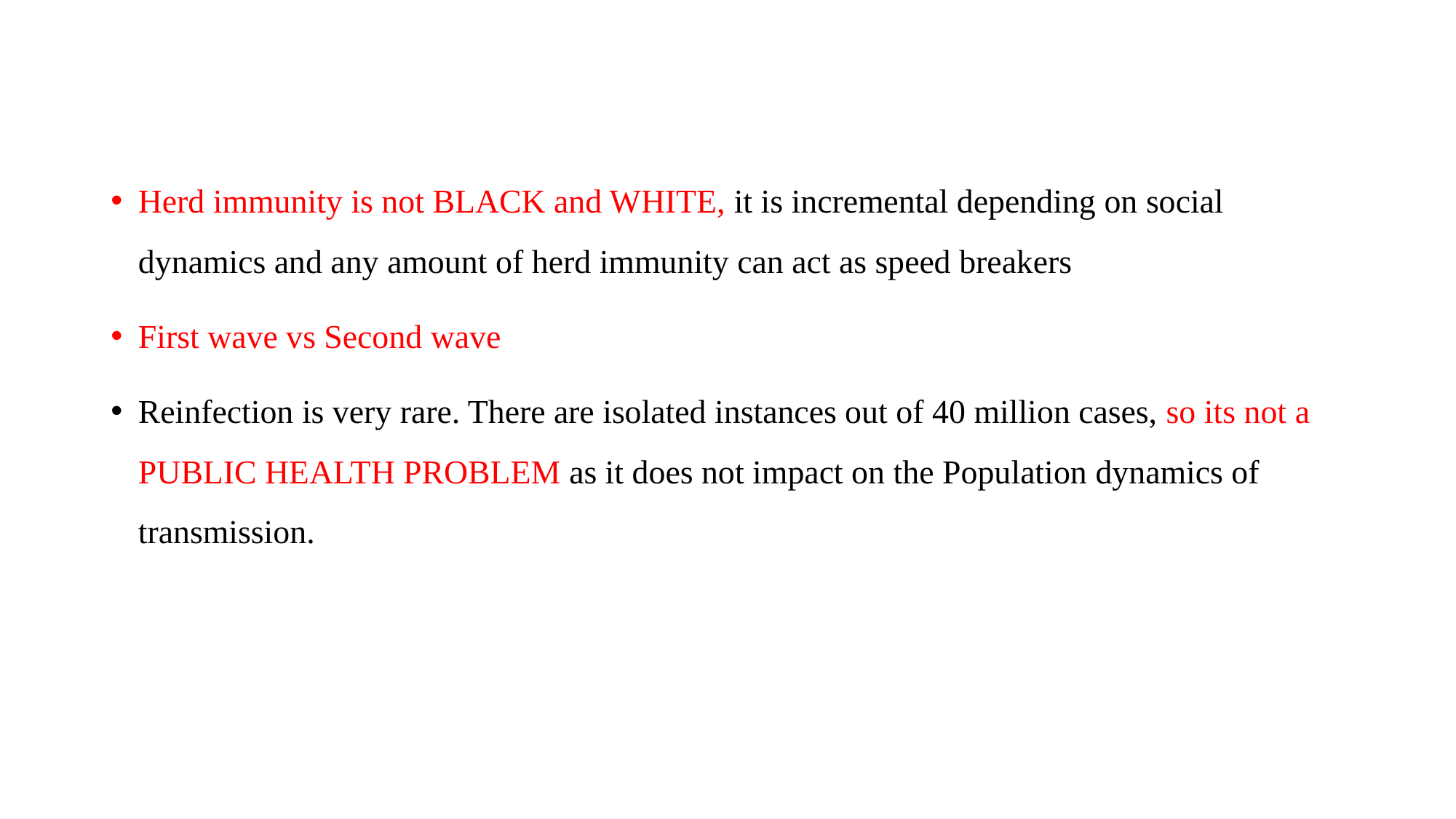

#
Herd immunity is not BLACK and WHITE, it is incremental depending on social dynamics and any amount of herd immunity can act as speed breakers
First wave vs Second wave
Reinfection is very rare. There are isolated instances out of 40 million cases, so its not a PUBLIC HEALTH PROBLEM as it does not impact on the Population dynamics of transmission.